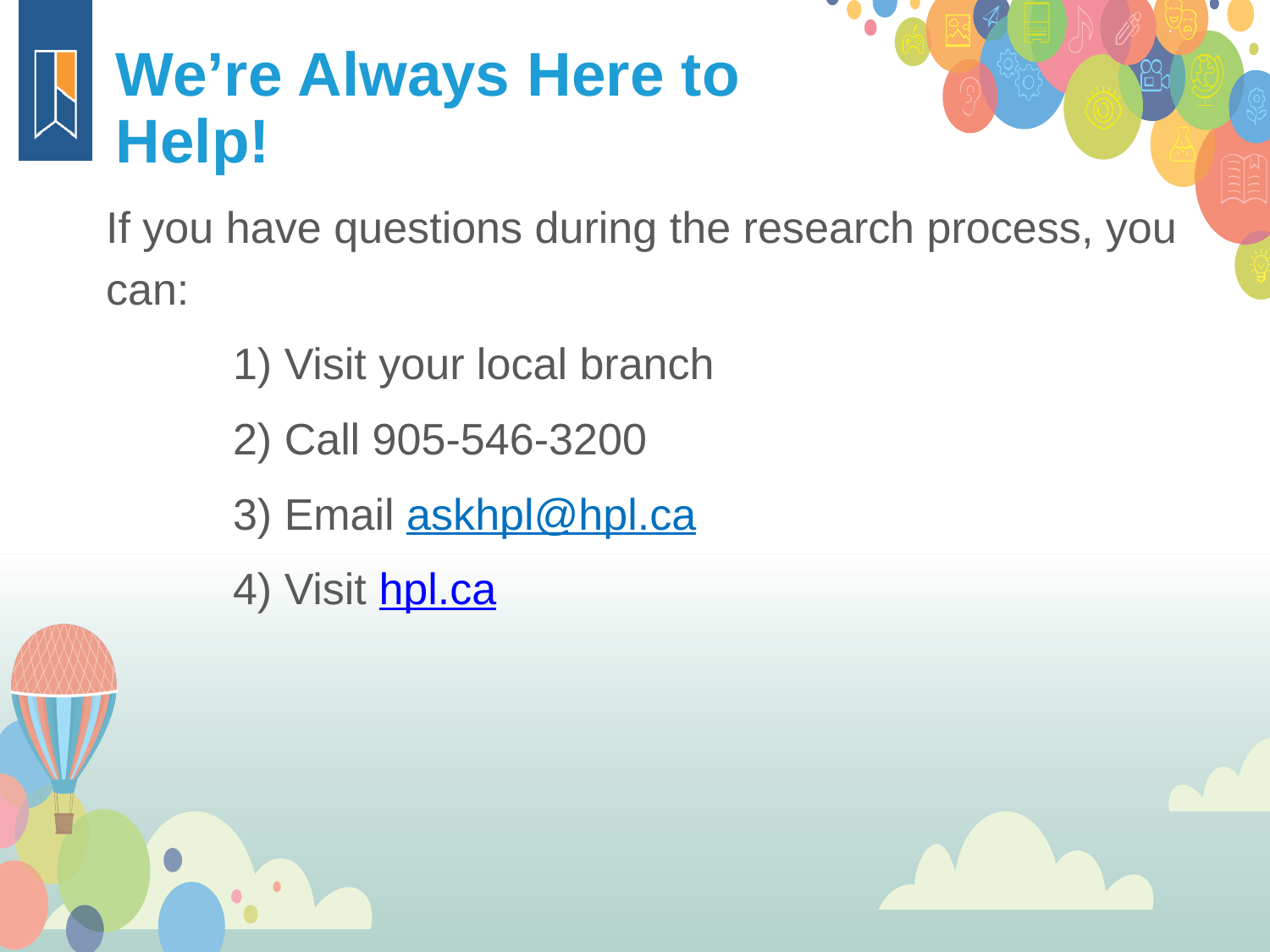

We’re Always Here to Help!

If you have questions during the research process, you can:
	1) Visit your local branch
	2) Call 905-546-3200
	3) Email askhpl@hpl.ca
	4) Visit hpl.ca